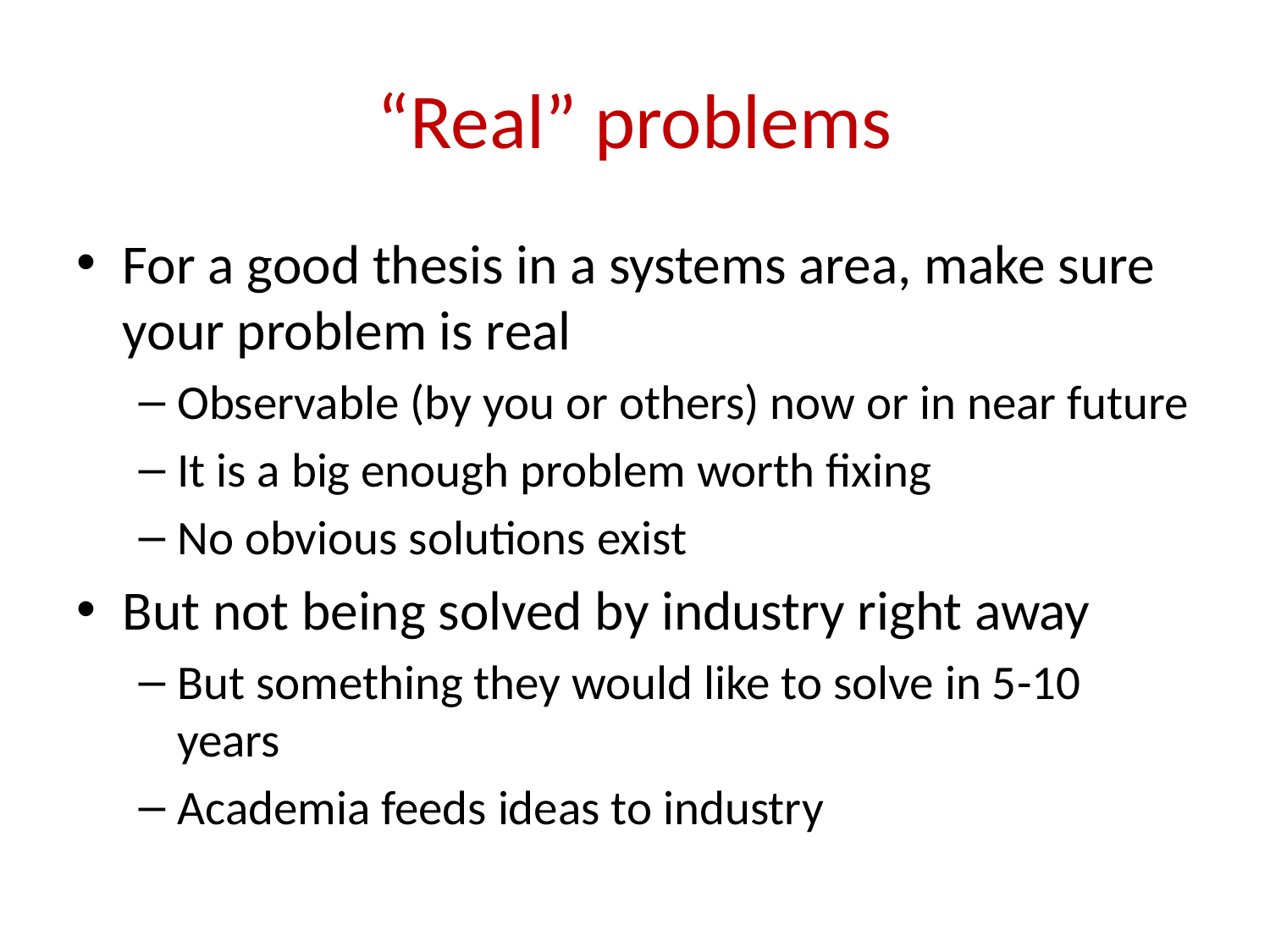

# “Real” problems
For a good thesis in a systems area, make sure your problem is real
Observable (by you or others) now or in near future
It is a big enough problem worth fixing
No obvious solutions exist
But not being solved by industry right away
But something they would like to solve in 5-10 years
Academia feeds ideas to industry